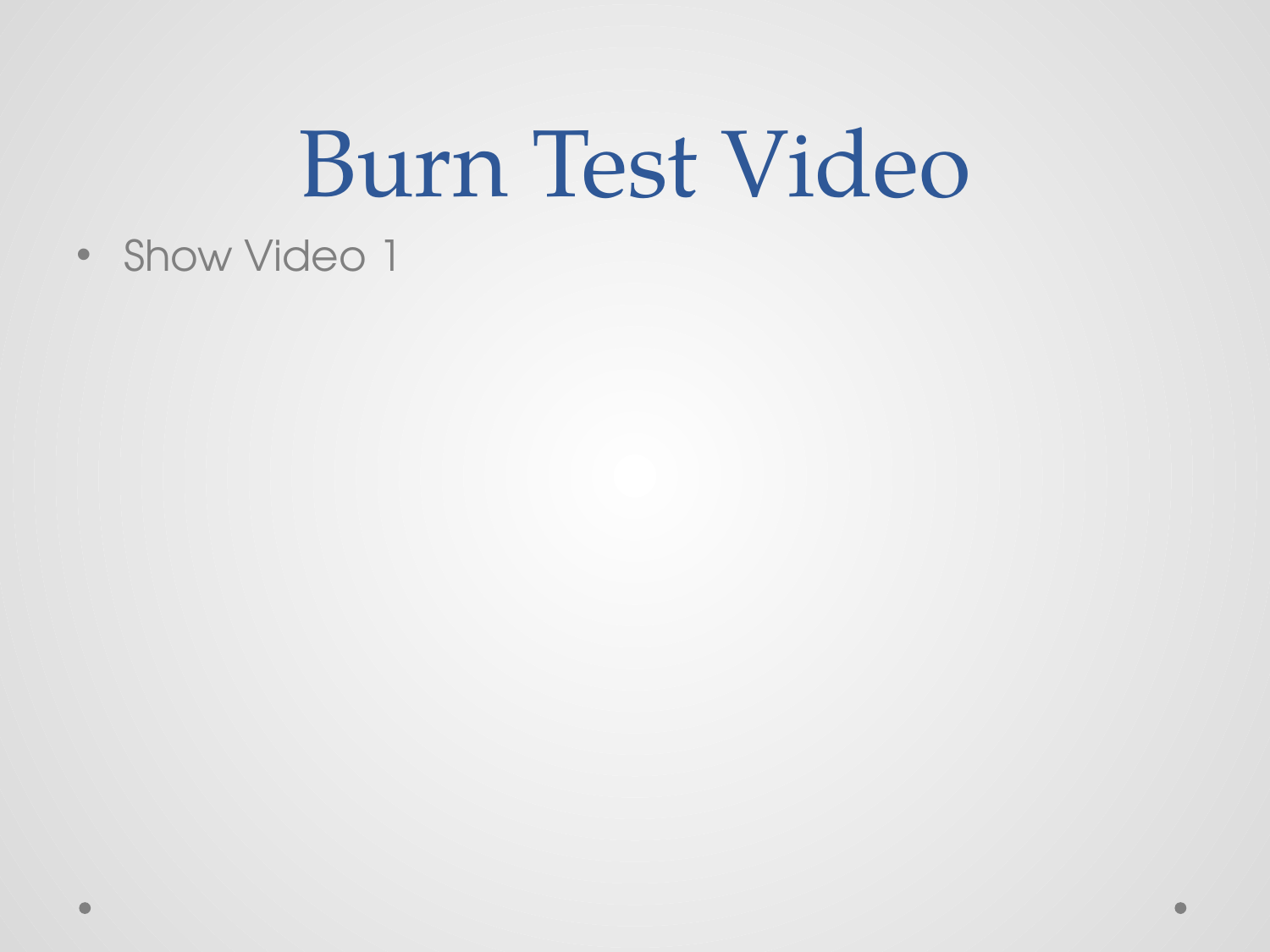

# Burn Test Video
Show Video 1